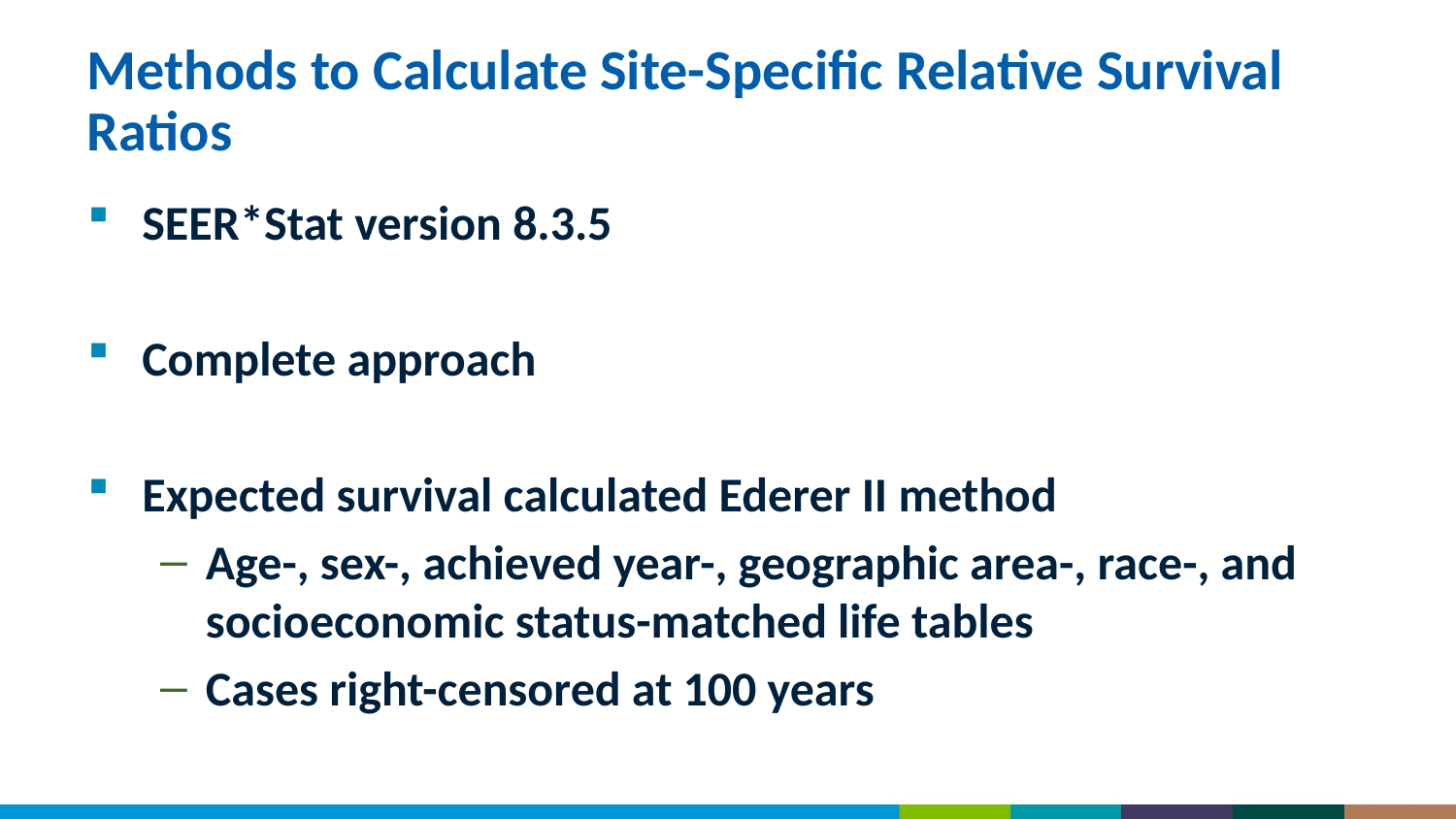

# Methods to Calculate Site-Specific Relative Survival Ratios
SEER*Stat version 8.3.5

Complete approach

Expected survival calculated Ederer II method
Age-, sex-, achieved year-, geographic area-, race-, and socioeconomic status-matched life tables
Cases right-censored at 100 years